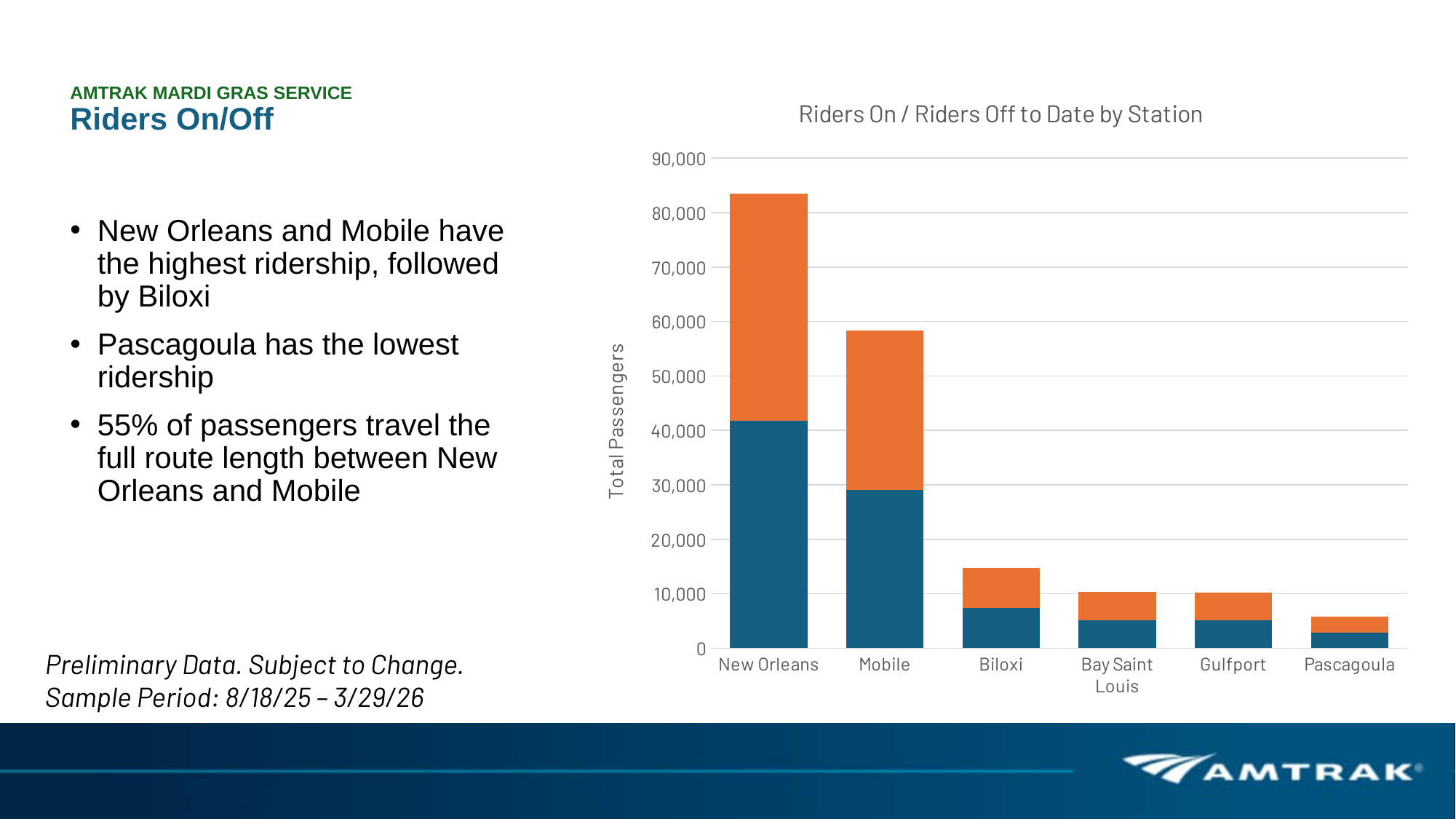

# AMTRAK MARDI GRAS SERVICE Riders On/Off

### Chart: Riders On / Riders Off to Date by Station

| Category | Riders On | Riders Off |
|---|---|---|
| New Orleans | 41764.0 | 41758.0 |
| Mobile | 29049.0 | 29338.0 |
| Biloxi | 7403.0 | 7369.0 |
| Bay Saint Louis | 5182.0 | 5158.0 |
| Gulfport | 5170.0 | 5063.0 |
| Pascagoula | 2934.0 | 2816.0 |
New Orleans and Mobile have the highest ridership, followed by Biloxi
Pascagoula has the lowest ridership
55% of passengers travel the full route length between New Orleans and Mobile
Preliminary Data. Subject to Change.
Sample Period: 8/18/25 – 3/29/26